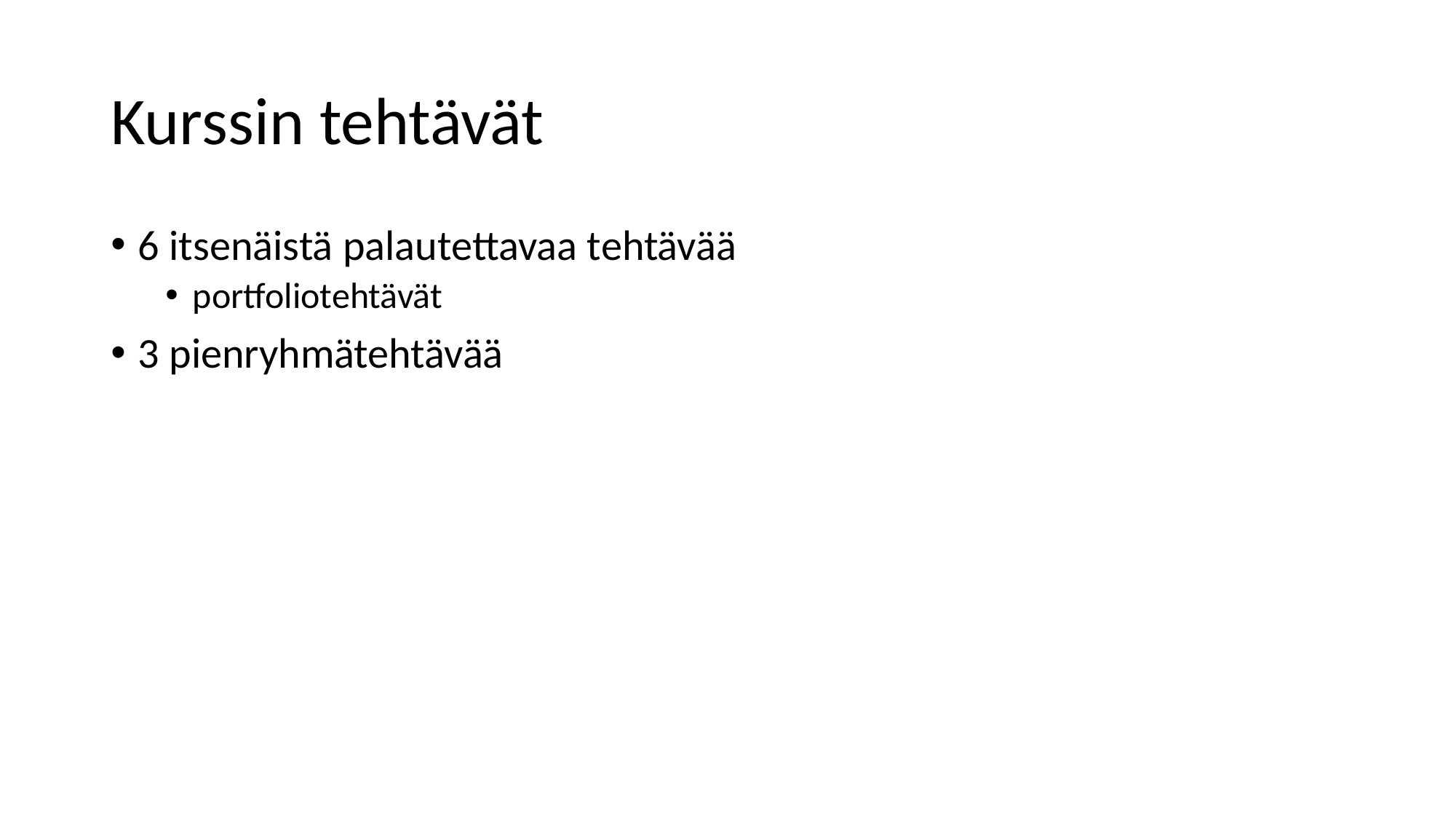

# Kurssin tehtävät
6 itsenäistä palautettavaa tehtävää
portfoliotehtävät
3 pienryhmätehtävää